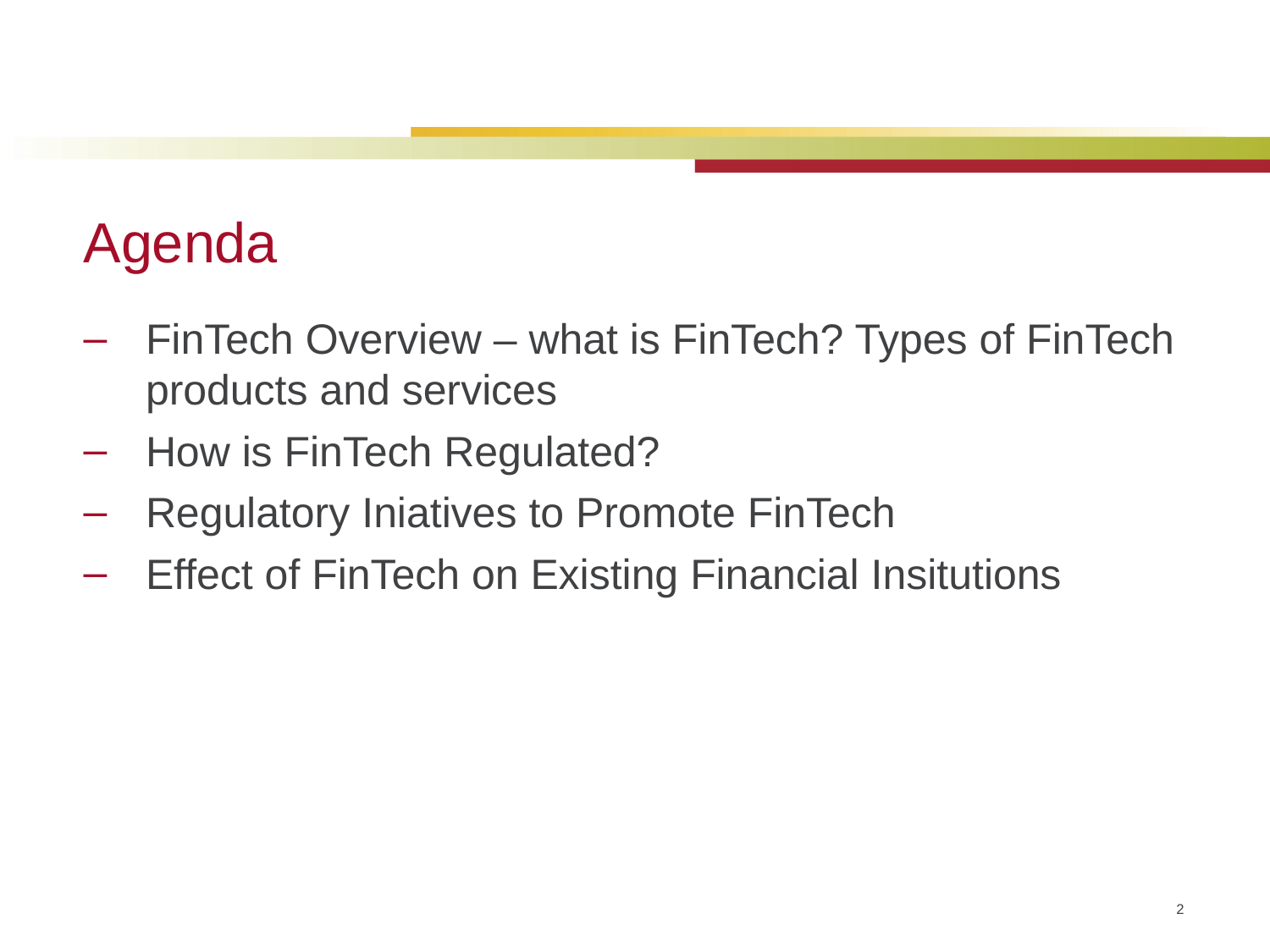

# Agenda
FinTech Overview – what is FinTech? Types of FinTech products and services
How is FinTech Regulated?
Regulatory Iniatives to Promote FinTech
Effect of FinTech on Existing Financial Insitutions

2